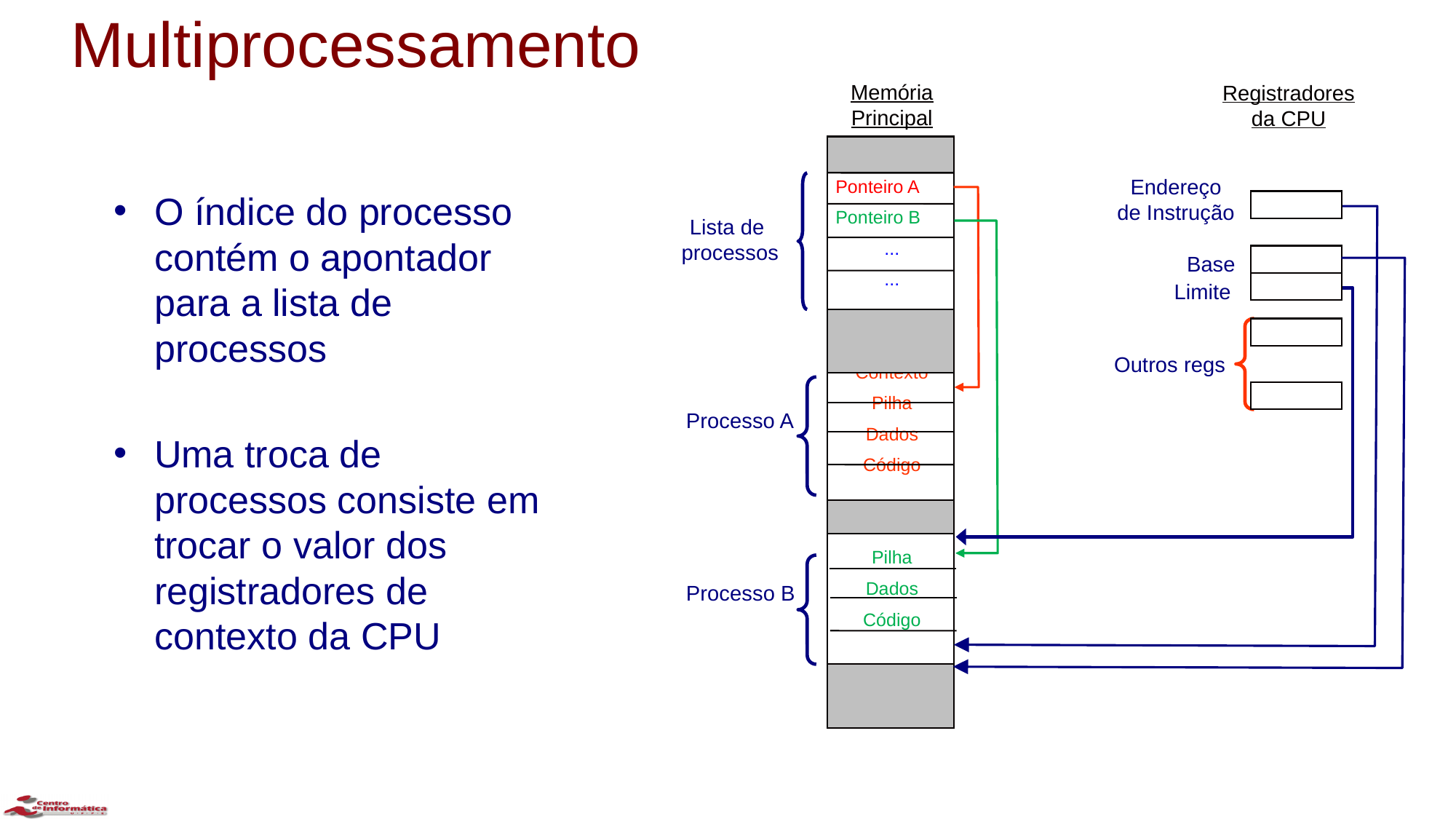

# Multiprocessamento
Memória Principal

 Ponteiro A
 Ponteiro B
...
...

Contexto
Pilha
Dados
Código

Contexto
Pilha
Dados
Código
Registradores
da CPU

Endereço de Instrução

O índice do processo contém o apontador para a lista de processos

Uma troca de processos consiste em trocar o valor dos registradores de contexto da CPU

Lista de
 processos

Base

Limite

Outros regs

Processo A

Processo B